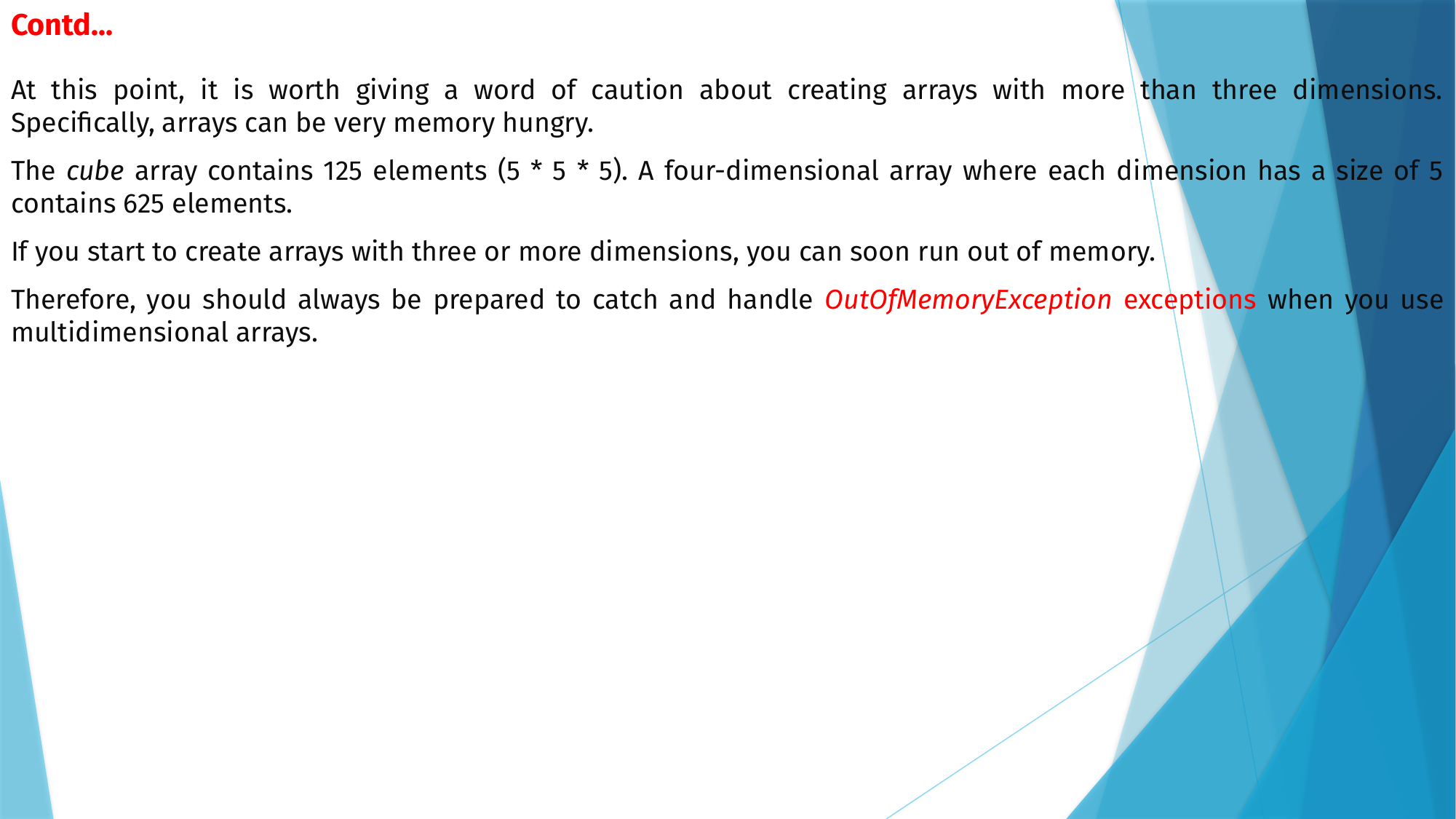

# Contd…
At this point, it is worth giving a word of caution about creating arrays with more than three dimensions. Specifically, arrays can be very memory hungry.
The cube array contains 125 elements (5 * 5 * 5). A four-dimensional array where each dimension has a size of 5 contains 625 elements.
If you start to create arrays with three or more dimensions, you can soon run out of memory.
Therefore, you should always be prepared to catch and handle OutOfMemoryException exceptions when you use multidimensional arrays.